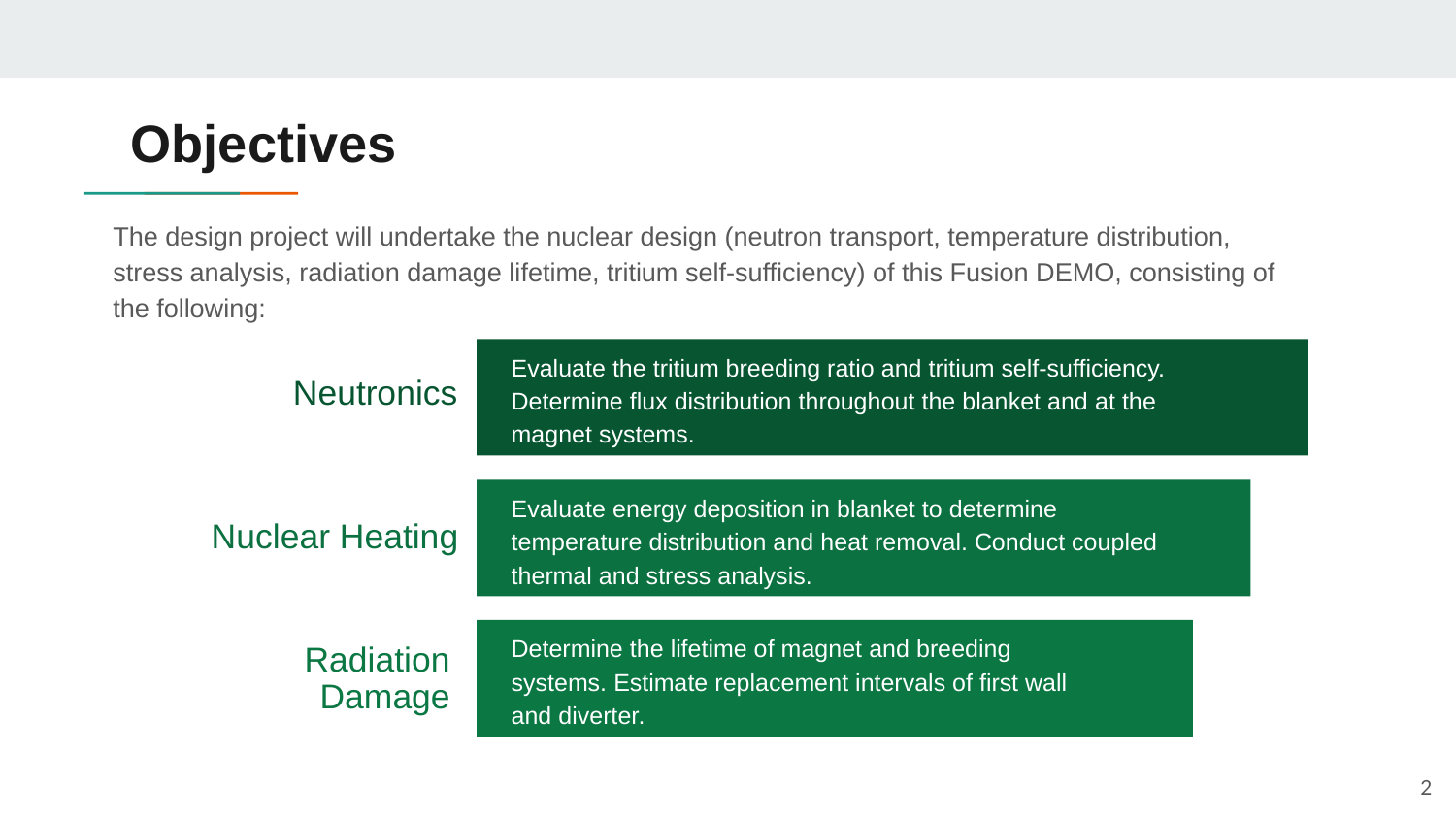

# Objectives
The design project will undertake the nuclear design (neutron transport, temperature distribution, stress analysis, radiation damage lifetime, tritium self-sufficiency) of this Fusion DEMO, consisting of the following:
                        Neutronics

Evaluate the tritium breeding ratio and tritium self-sufficiency. Determine flux distribution throughout the blanket and at the magnet systems.

Nuclear Heating
Evaluate energy deposition in blanket to determine temperature distribution and heat removal. Conduct coupled thermal and stress analysis.

Radiation Damage
Determine the lifetime of magnet and breeding systems. Estimate replacement intervals of first wall and diverter.
2